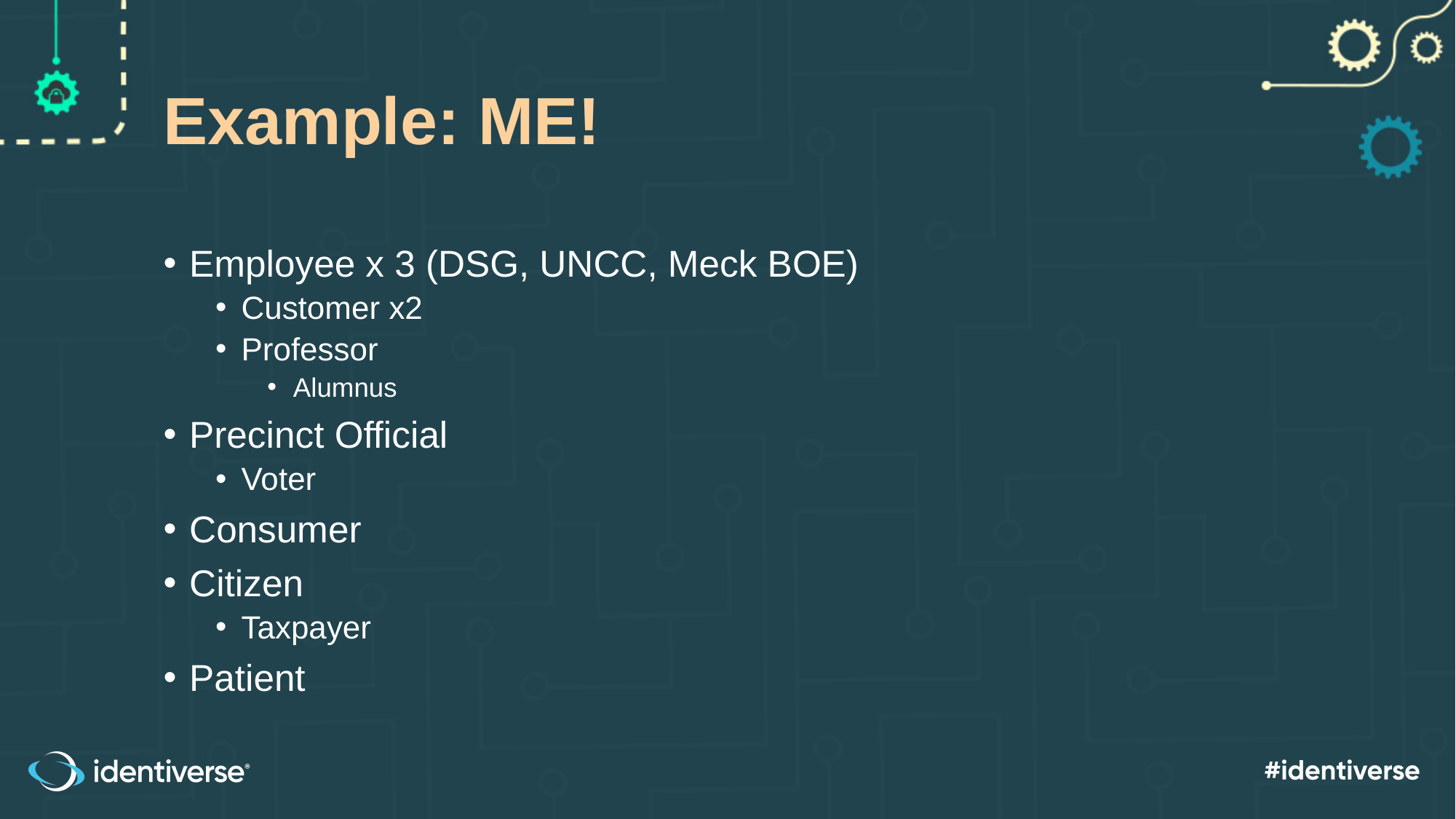

# Example: ME!
Employee x 3 (DSG, UNCC, Meck BOE)
Customer x2
Professor
Alumnus
Precinct Official
Voter
Consumer
Citizen
Taxpayer
Patient